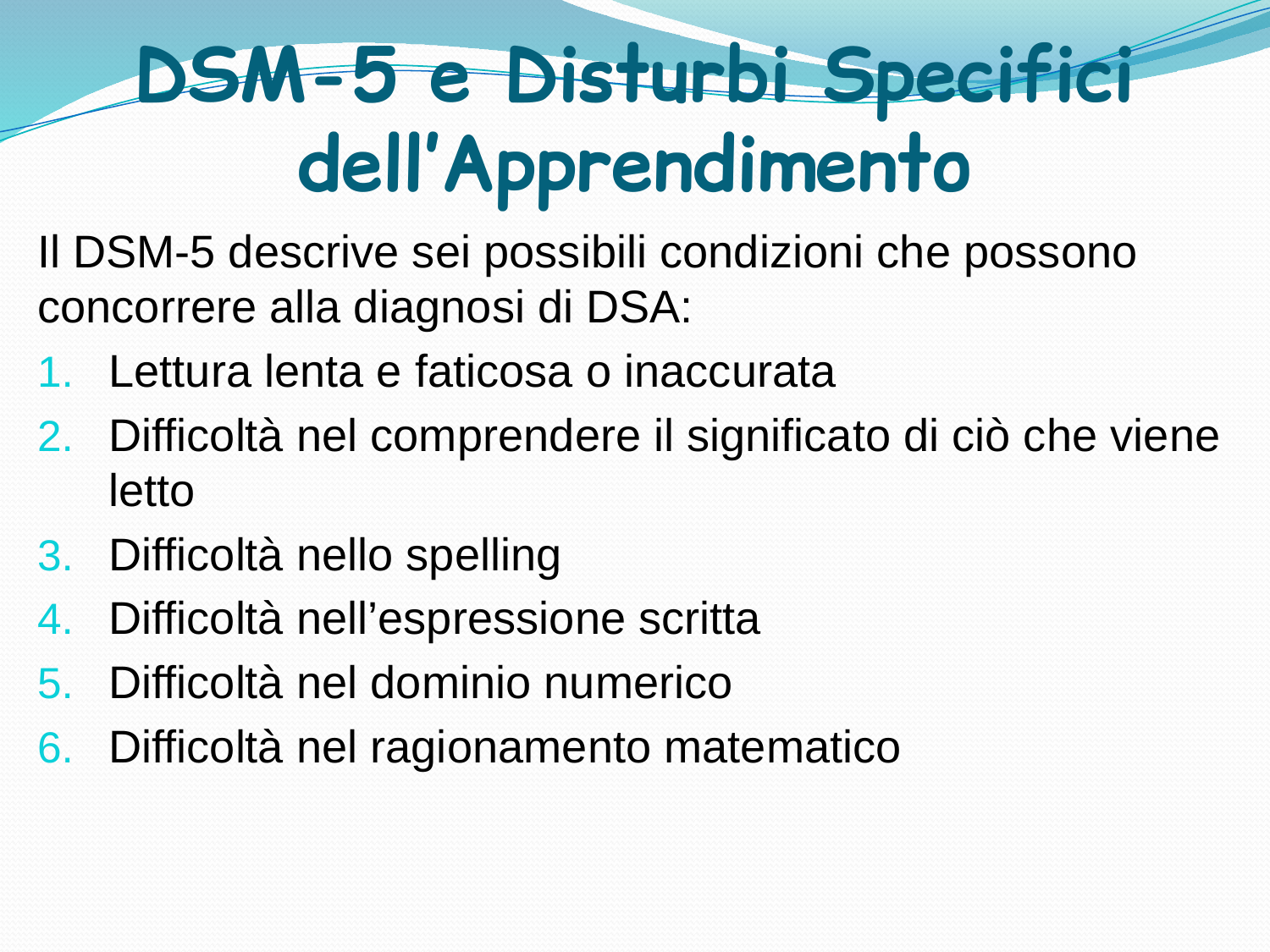

# DSM-5 e Disturbi Specifici dell’Apprendimento
Il DSM-5 descrive sei possibili condizioni che possono concorrere alla diagnosi di DSA:
Lettura lenta e faticosa o inaccurata
Difficoltà nel comprendere il significato di ciò che viene letto
Difficoltà nello spelling
Difficoltà nell’espressione scritta
Difficoltà nel dominio numerico
Difficoltà nel ragionamento matematico